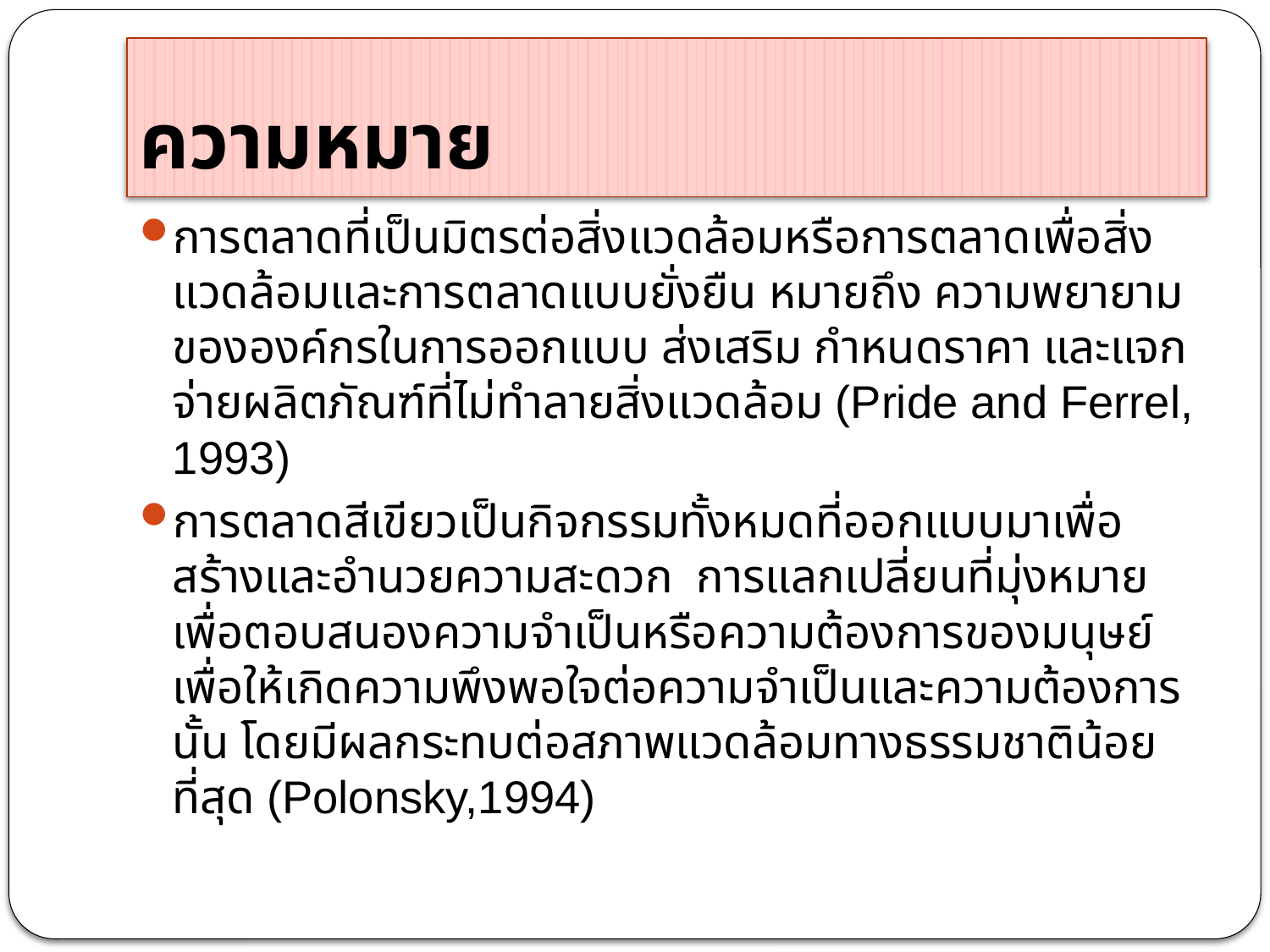

# ความหมาย
การตลาดที่เป็นมิตรต่อสิ่งแวดล้อมหรือการตลาดเพื่อสิ่งแวดล้อมและการตลาดแบบยั่งยืน หมายถึง ความพยายามขององค์กรในการออกแบบ ส่งเสริม กำหนดราคา และแจกจ่ายผลิตภัณฑ์ที่ไม่ทำลายสิ่งแวดล้อม (Pride and Ferrel, 1993)
การตลาดสีเขียวเป็นกิจกรรมทั้งหมดที่ออกแบบมาเพื่อสร้างและอำนวยความสะดวก  การแลกเปลี่ยนที่มุ่งหมายเพื่อตอบสนองความจำเป็นหรือความต้องการของมนุษย์ เพื่อให้เกิดความพึงพอใจต่อความจำเป็นและความต้องการนั้น โดยมีผลกระทบต่อสภาพแวดล้อมทางธรรมชาติน้อยที่สุด (Polonsky,1994)